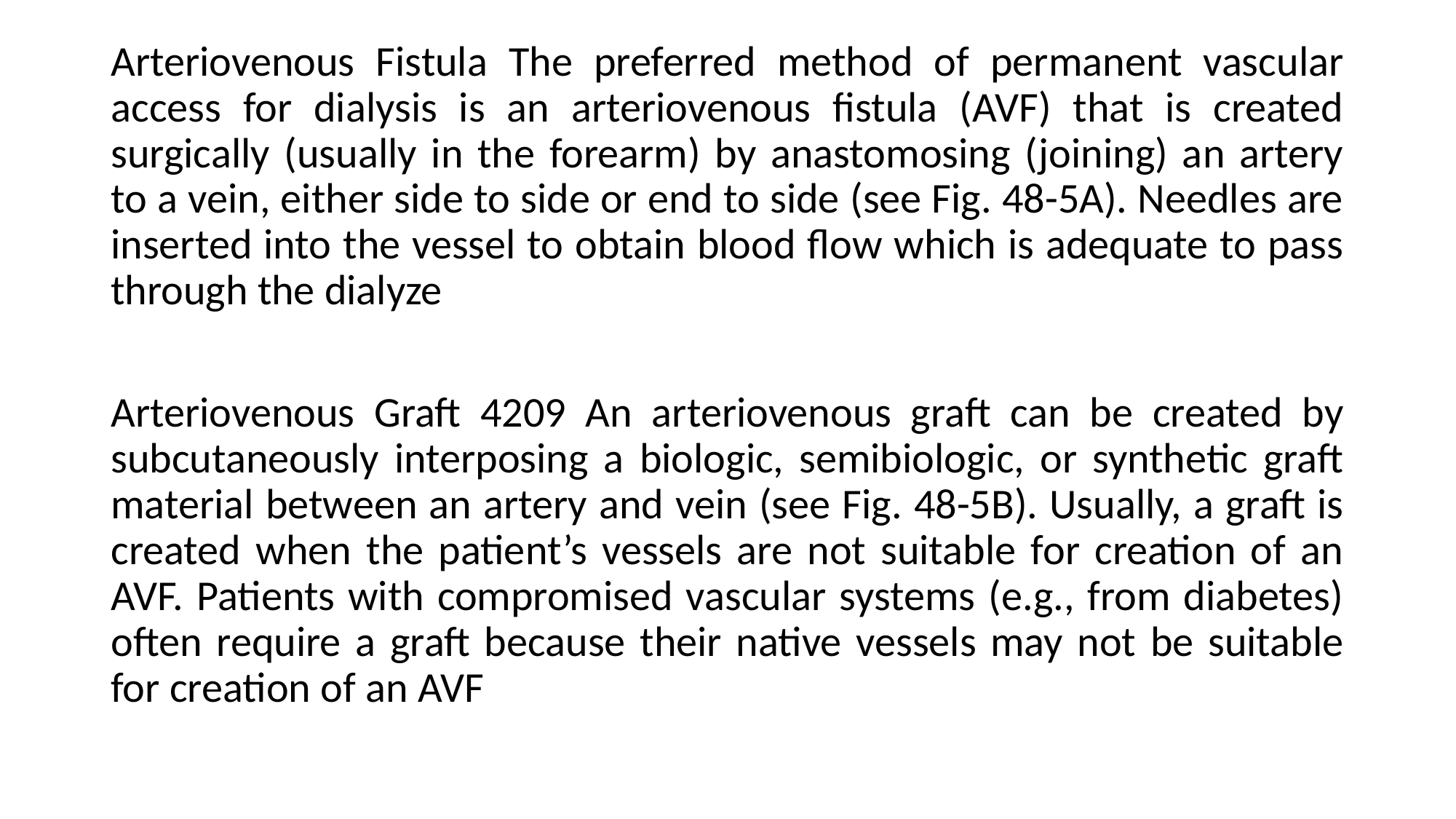

Arteriovenous Fistula The preferred method of permanent vascular access for dialysis is an arteriovenous fistula (AVF) that is created surgically (usually in the forearm) by anastomosing (joining) an artery to a vein, either side to side or end to side (see Fig. 48-5A). Needles are inserted into the vessel to obtain blood flow which is adequate to pass through the dialyze

Arteriovenous Graft 4209 An arteriovenous graft can be created by subcutaneously interposing a biologic, semibiologic, or synthetic graft material between an artery and vein (see Fig. 48-5B). Usually, a graft is created when the patient’s vessels are not suitable for creation of an AVF. Patients with compromised vascular systems (e.g., from diabetes) often require a graft because their native vessels may not be suitable for creation of an AVF